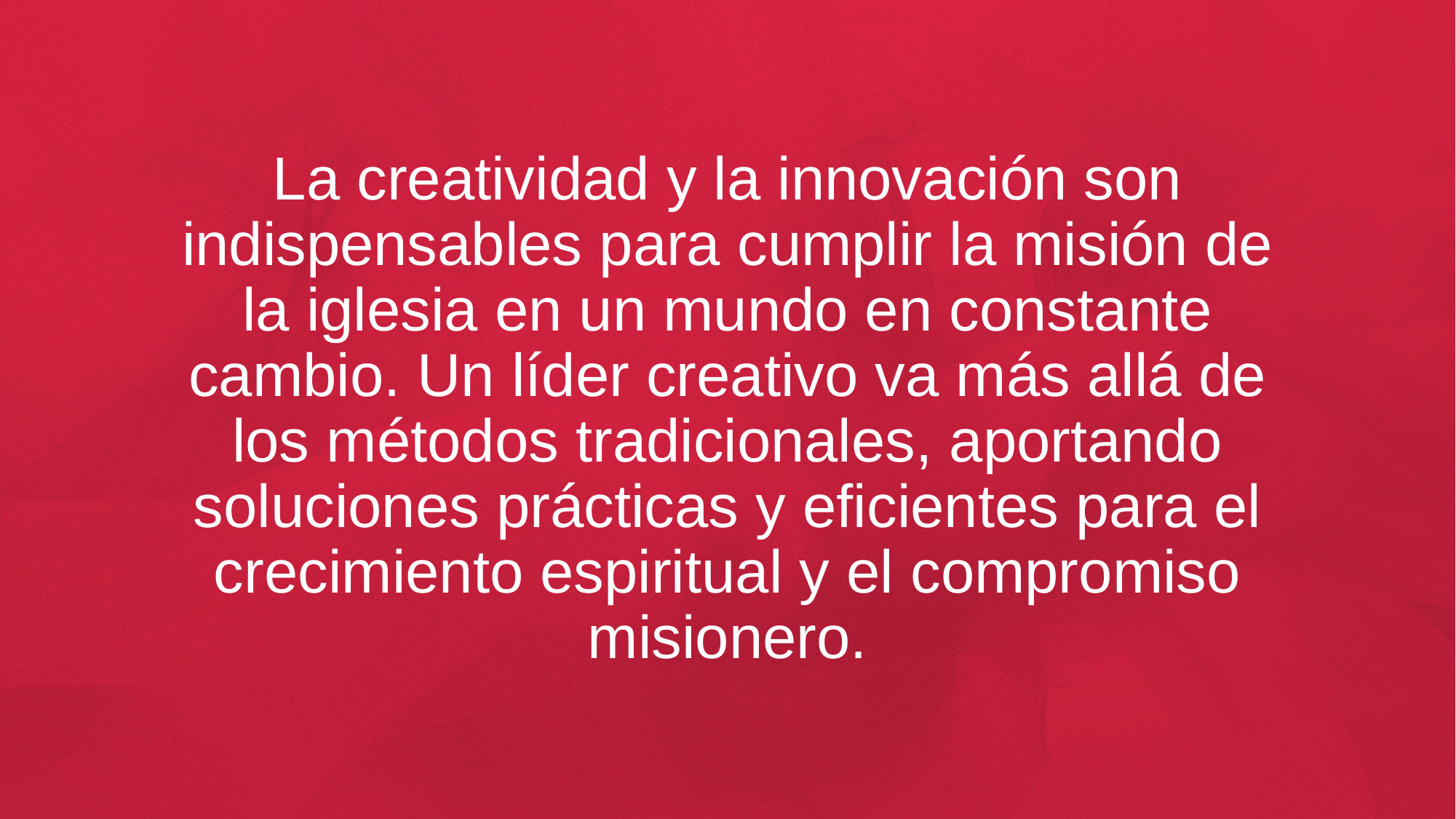

La creatividad y la innovación son indispensables para cumplir la misión de la iglesia en un mundo en constante cambio. Un líder creativo va más allá de los métodos tradicionales, aportando soluciones prácticas y eficientes para el crecimiento espiritual y el compromiso misionero.